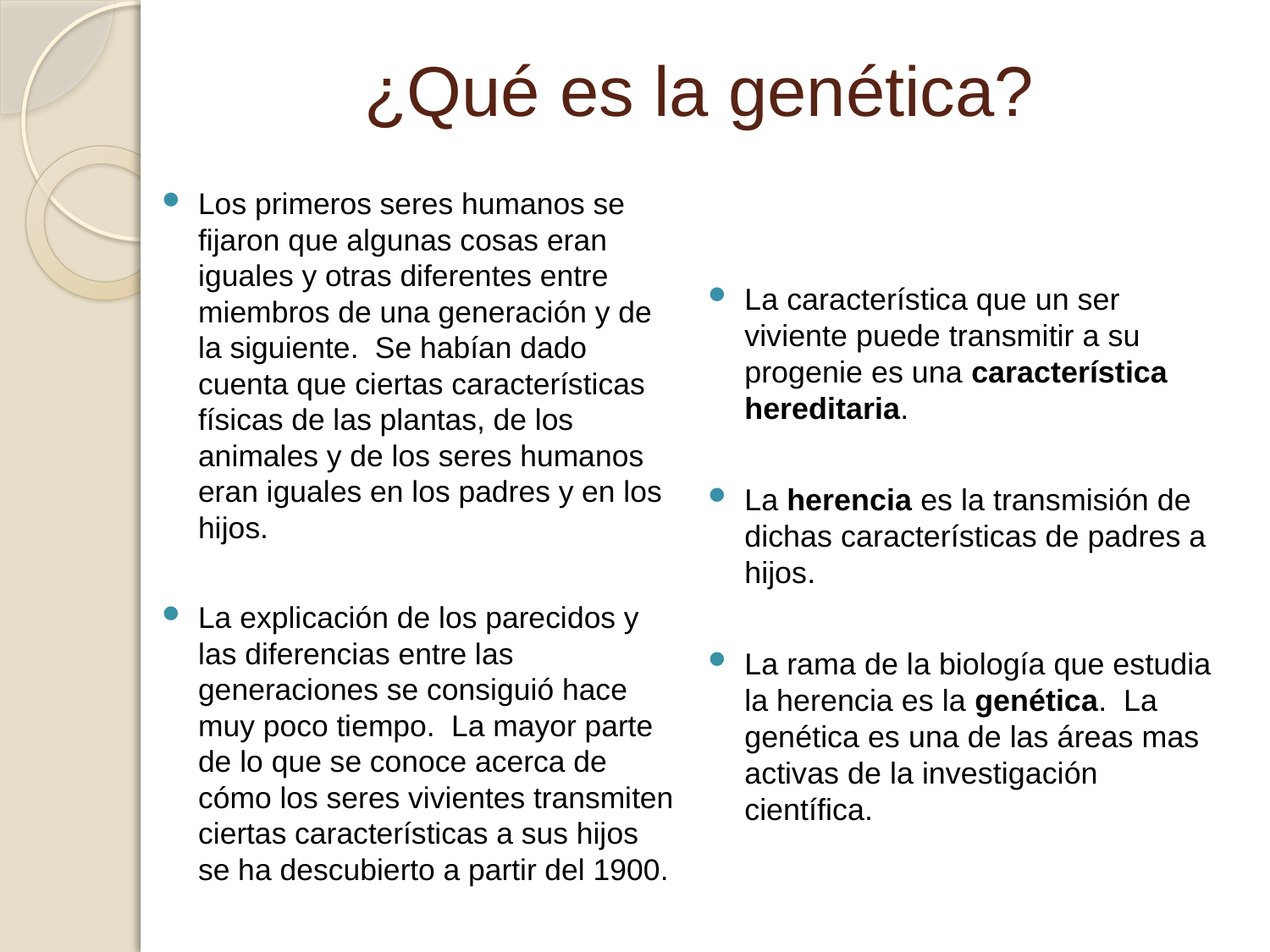

# ¿Qué es la genética?
Los primeros seres humanos se fijaron que algunas cosas eran iguales y otras diferentes entre miembros de una generación y de la siguiente.  Se habían dado cuenta que ciertas características físicas de las plantas, de los animales y de los seres humanos eran iguales en los padres y en los hijos.

La explicación de los parecidos y las diferencias entre las generaciones se consiguió hace muy poco tiempo.  La mayor parte de lo que se conoce acerca de cómo los seres vivientes transmiten ciertas características a sus hijos se ha descubierto a partir del 1900.

La característica que un ser viviente puede transmitir a su progenie es una característica hereditaria.

La herencia es la transmisión de dichas características de padres a hijos.

La rama de la biología que estudia la herencia es la genética.  La genética es una de las áreas mas activas de la investigación científica.